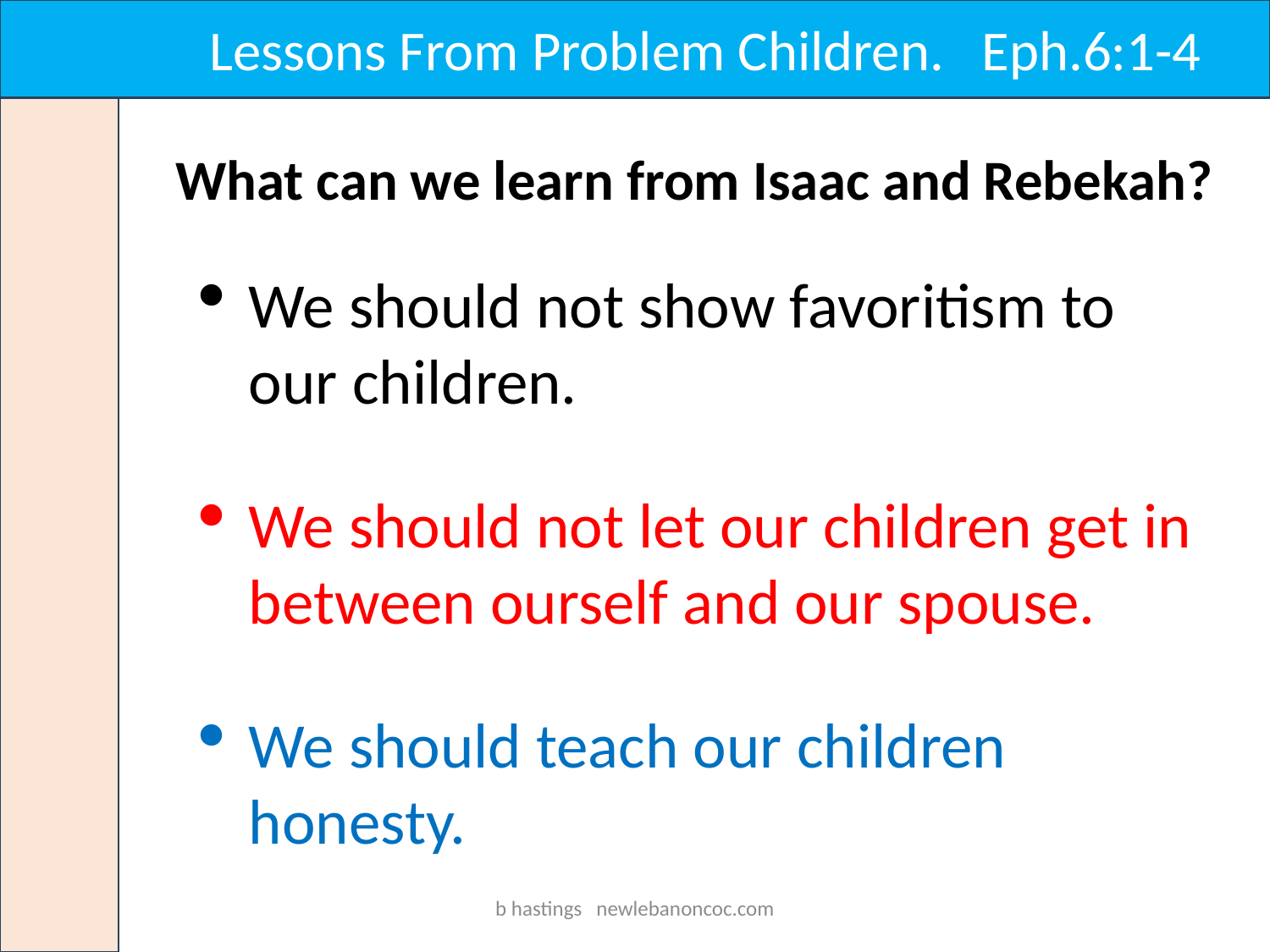

Lessons From Problem Children.   Eph.6:1-4
What can we learn from Isaac and Rebekah?
We should not show favoritism to our children.

We should not let our children get in between ourself and our spouse.

We should teach our children honesty.
b hastings   newlebanoncoc.com